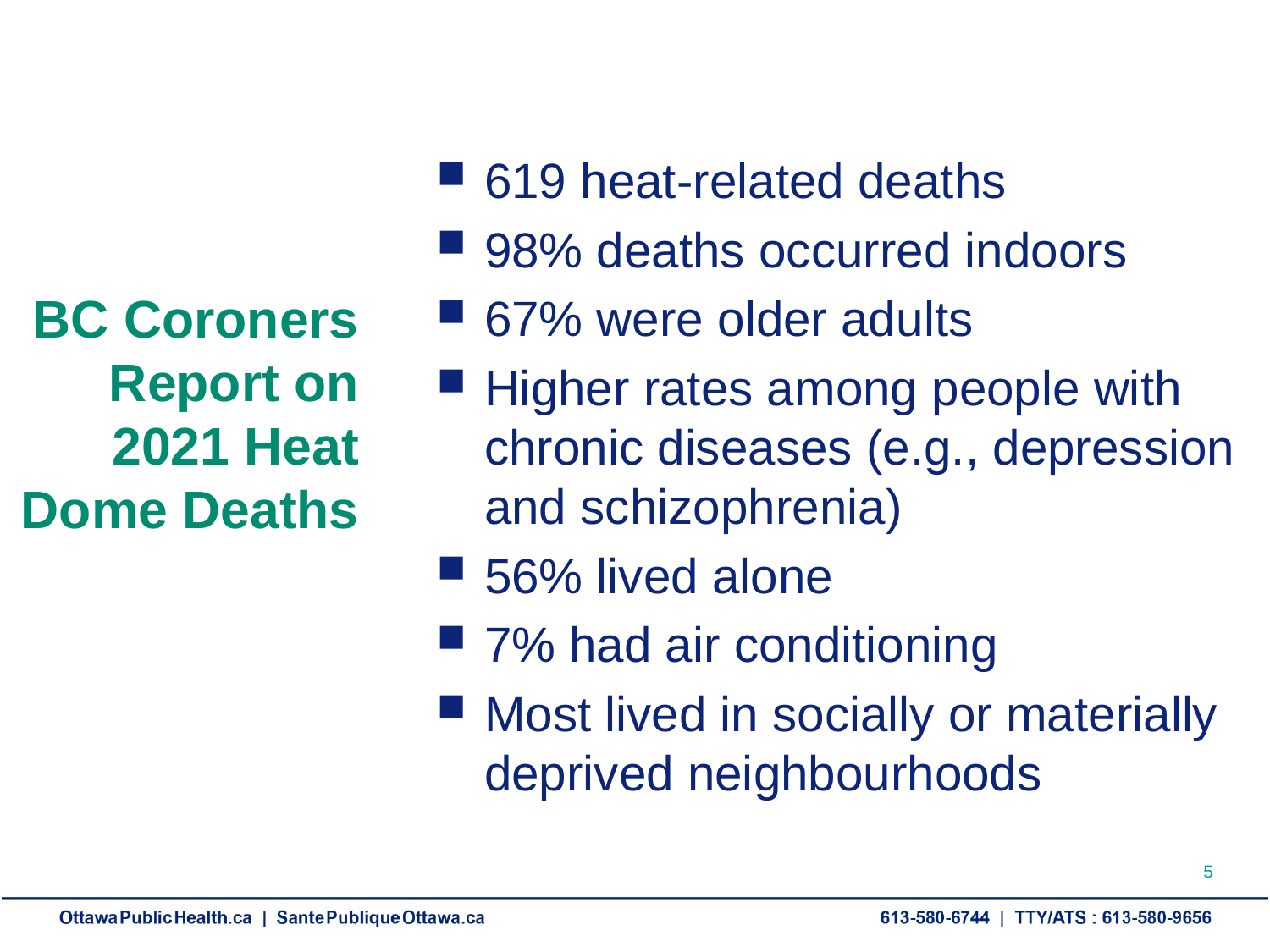

619 heat-related deaths
98% deaths occurred indoors
67% were older adults
Higher rates among people with chronic diseases (e.g., depression and schizophrenia)
56% lived alone
7% had air conditioning
Most lived in socially or materially deprived neighbourhoods
# BC Coroners Report on 2021 Heat Dome Deaths